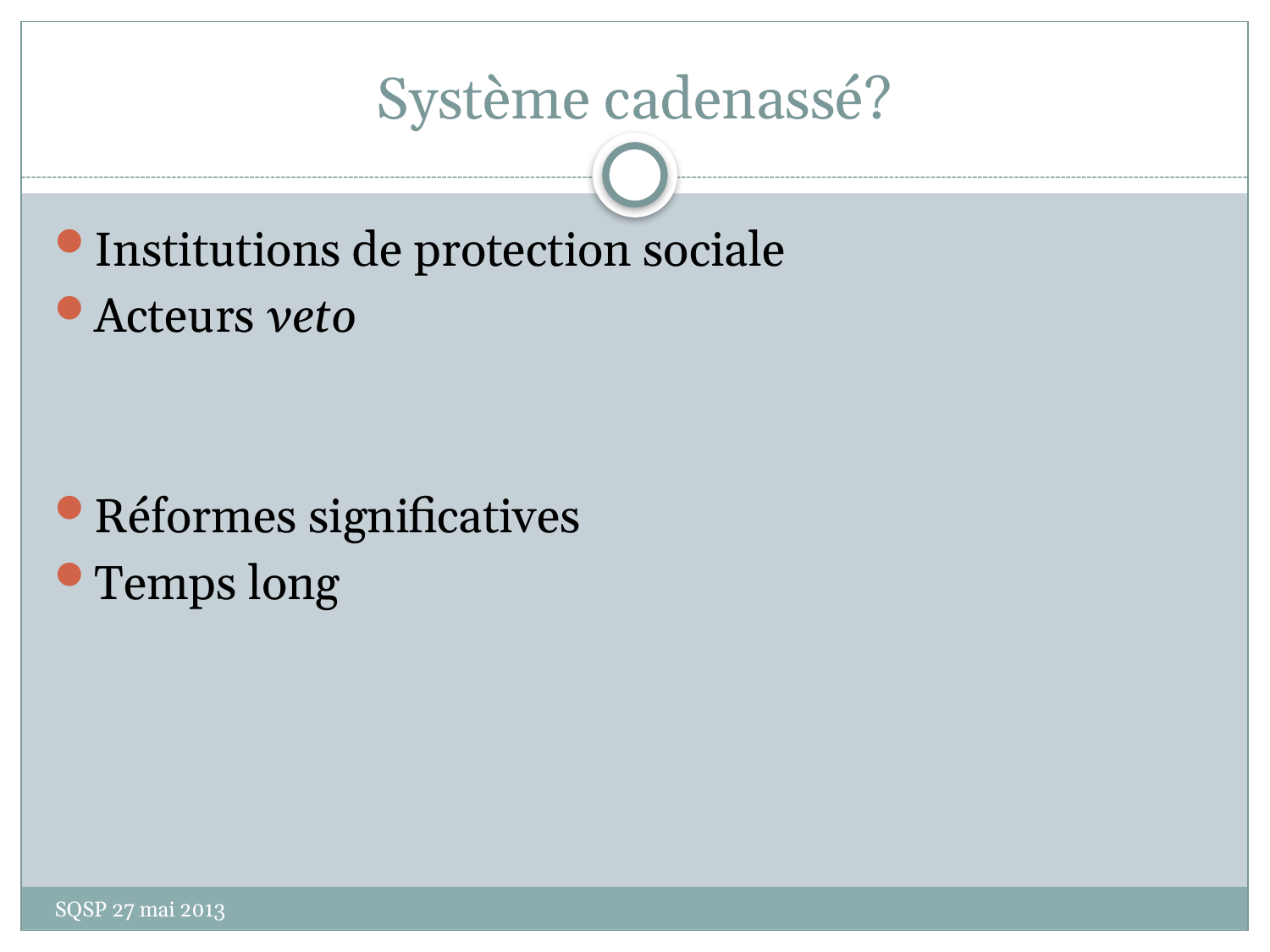

# Système cadenassé?
Institutions de protection sociale
Acteurs veto

Réformes significatives
Temps long
SQSP 27 mai 2013